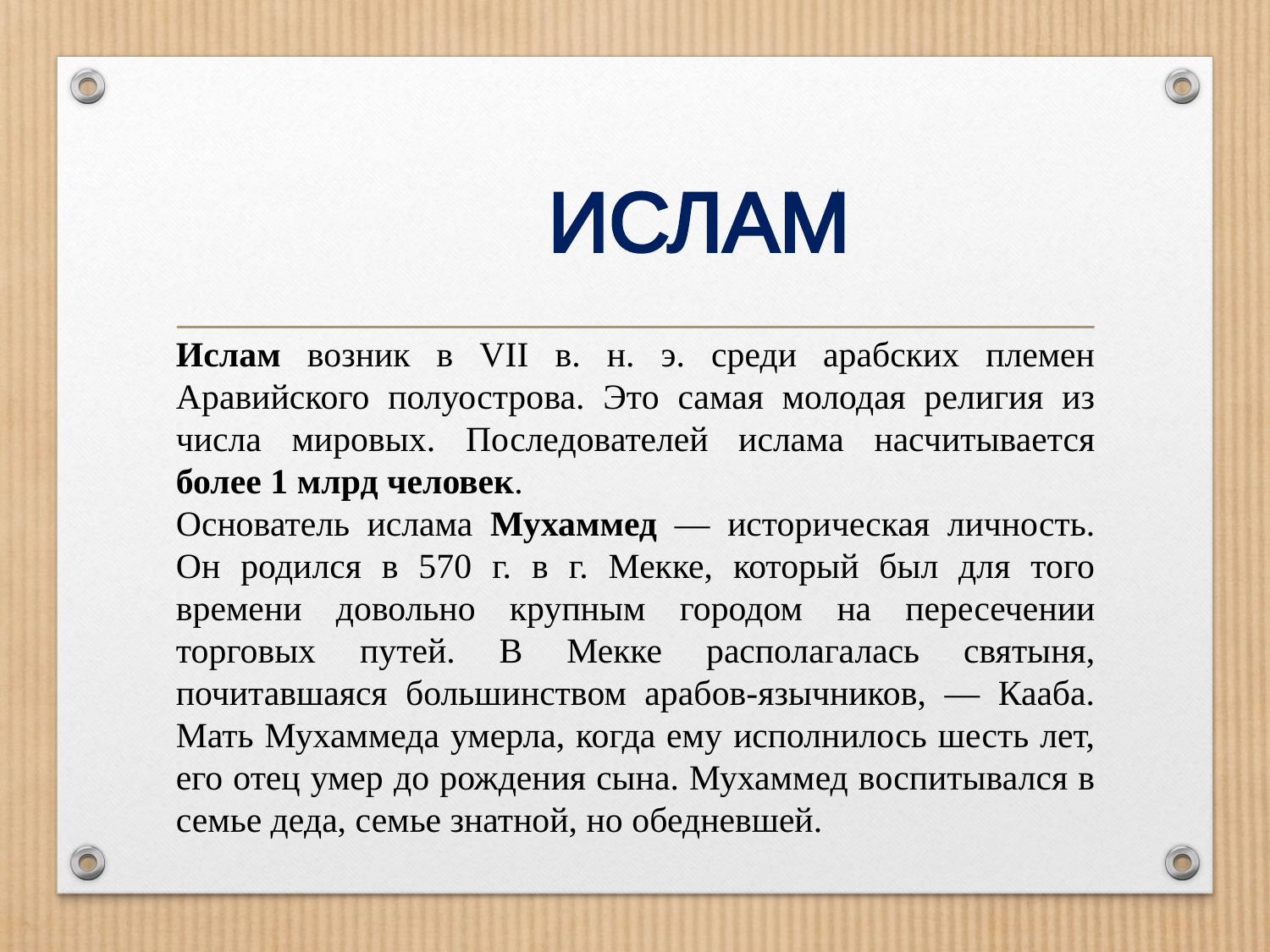

# ИСЛАМ
Ислам возник в VII в. н. э. среди арабских племен Аравийского полуострова. Это самая молодая религия из числа мировых. Последователей ислама насчитывается более 1 млрд человек.
Основатель ислама Мухаммед — историческая личность. Он родился в 570 г. в г. Мекке, который был для того времени довольно крупным городом на пересечении торговых путей. В Мекке располагалась святыня, почитавшаяся большинством арабов-язычников, — Кааба. Мать Мухаммеда умерла, когда ему исполнилось шесть лет, его отец умер до рождения сына. Мухаммед воспитывался в семье деда, семье знатной, но обедневшей.